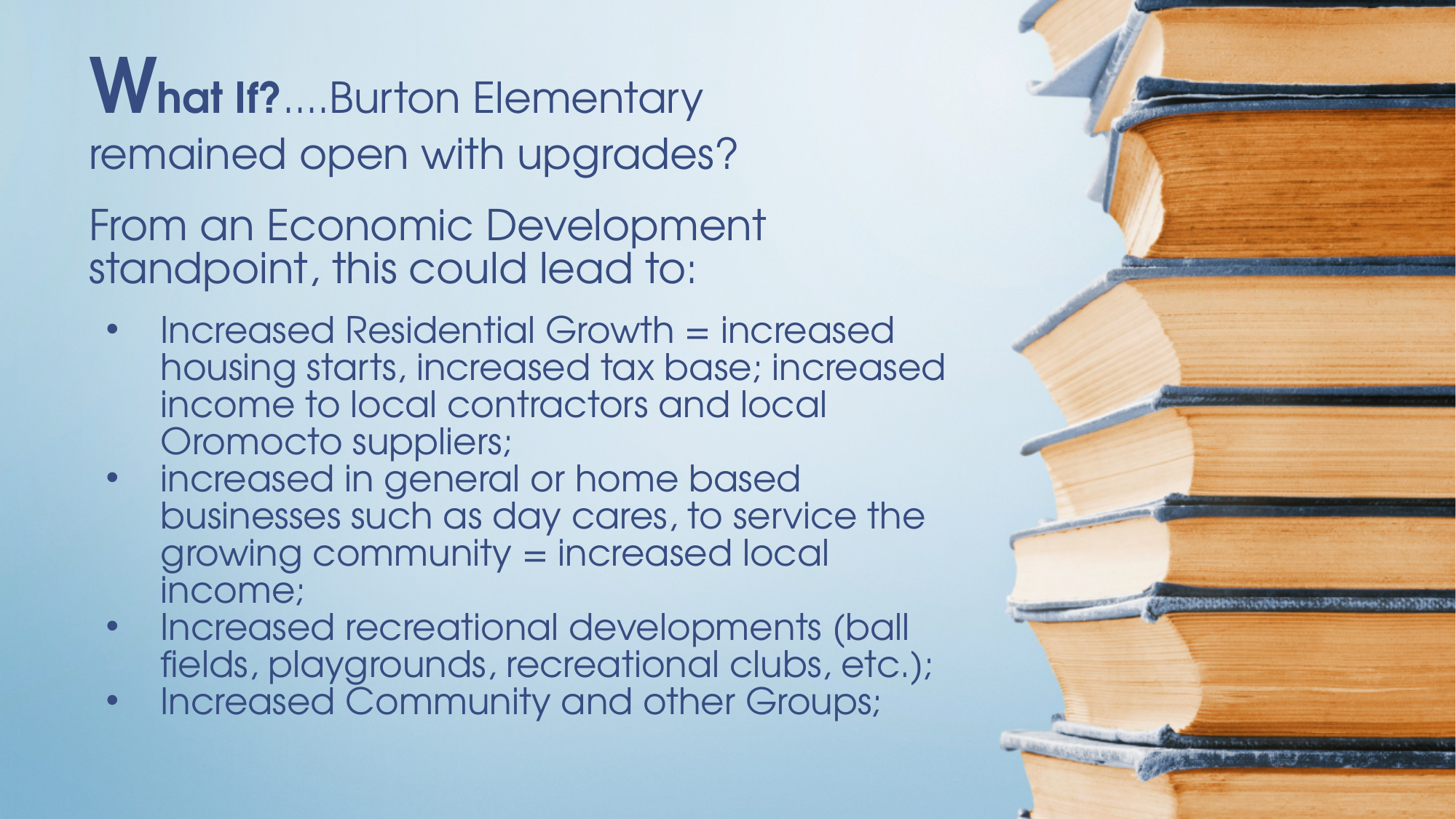

What If?....Burton Elementary remained open with upgrades?
# From an Economic Development standpoint, this could lead to:
Increased Residential Growth = increased housing starts, increased tax base; increased income to local contractors and local Oromocto suppliers;
increased in general or home based businesses such as day cares, to service the growing community = increased local income;
Increased recreational developments (ball fields, playgrounds, recreational clubs, etc.);
Increased Community and other Groups;